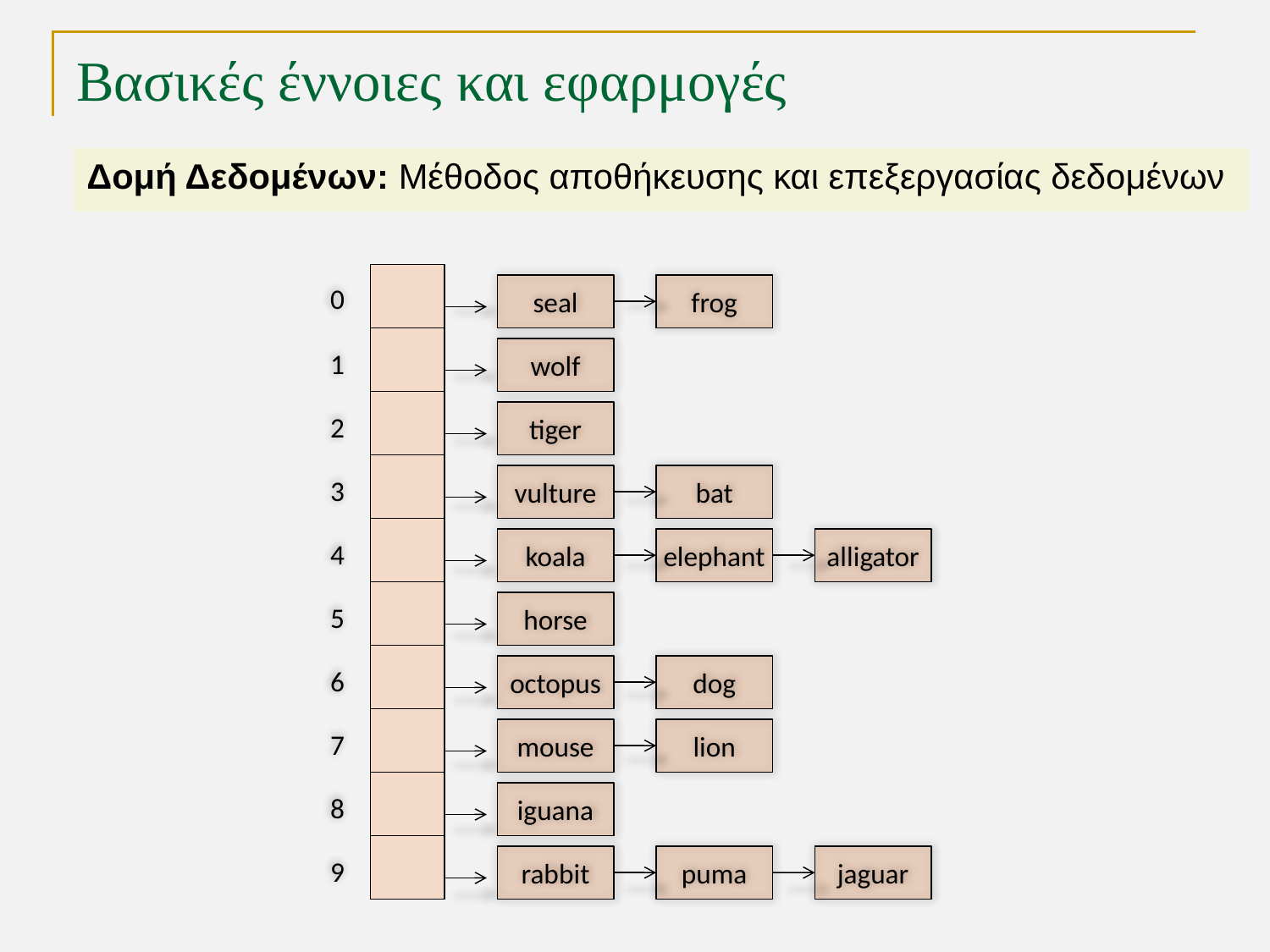

Βασικές έννοιες και εφαρμογές
Δομή Δεδομένων: Μέθοδος αποθήκευσης και επεξεργασίας δεδομένων

0
seal
frog
wolf
1
tiger
2
vulture
bat
3
koala
elephant
alligator
4
horse
5
octopus
dog
6
mouse
lion
7
iguana
8

rabbit
puma
jaguar
9